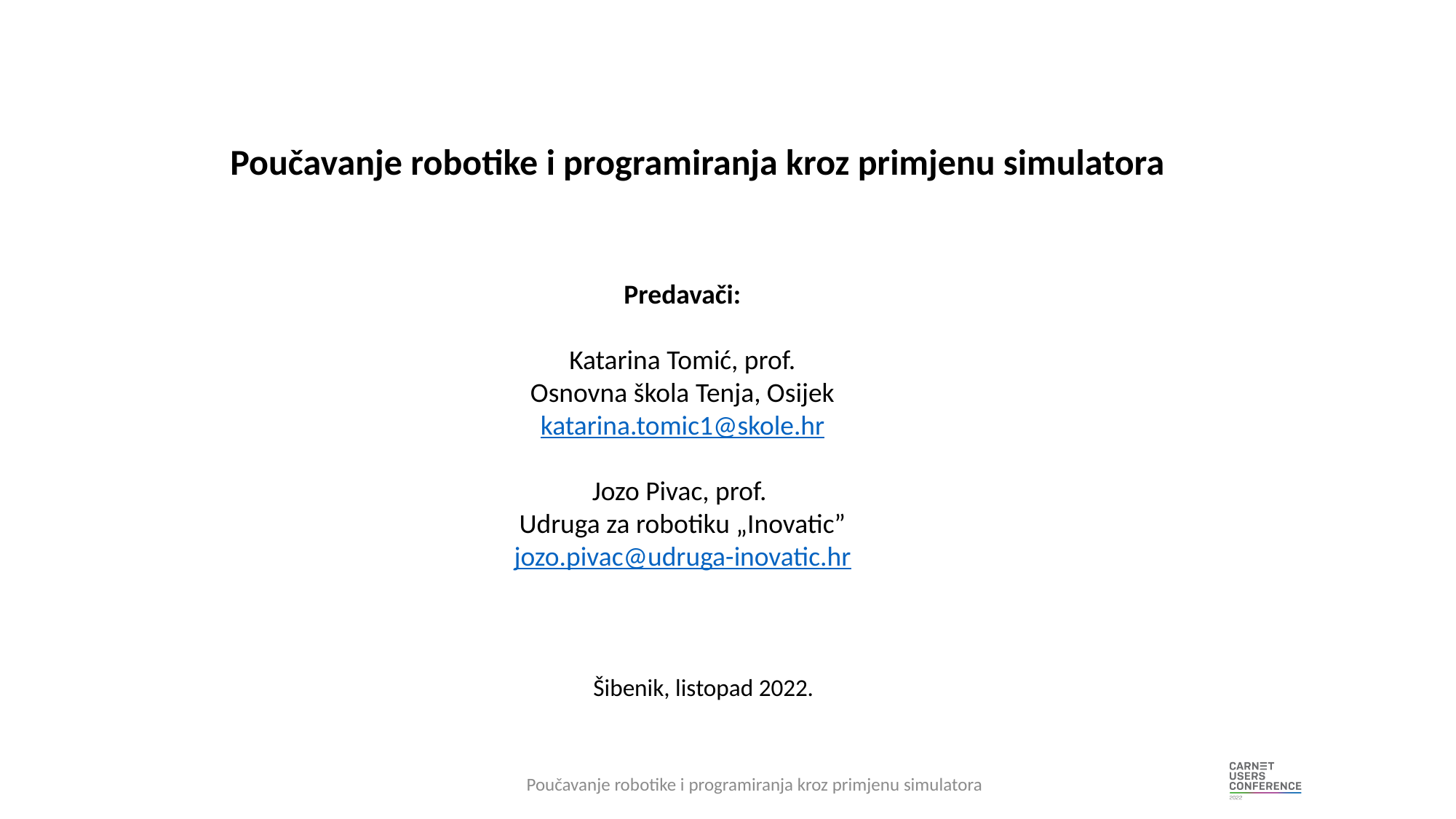

Poučavanje robotike i programiranja kroz primjenu simulatora

Predavači:

Katarina Tomić, prof.
Osnovna škola Tenja, Osijek
katarina.tomic1@skole.hr

Jozo Pivac, prof.
Udruga za robotiku „Inovatic”
jozo.pivac@udruga-inovatic.hr

Šibenik, listopad 2022.